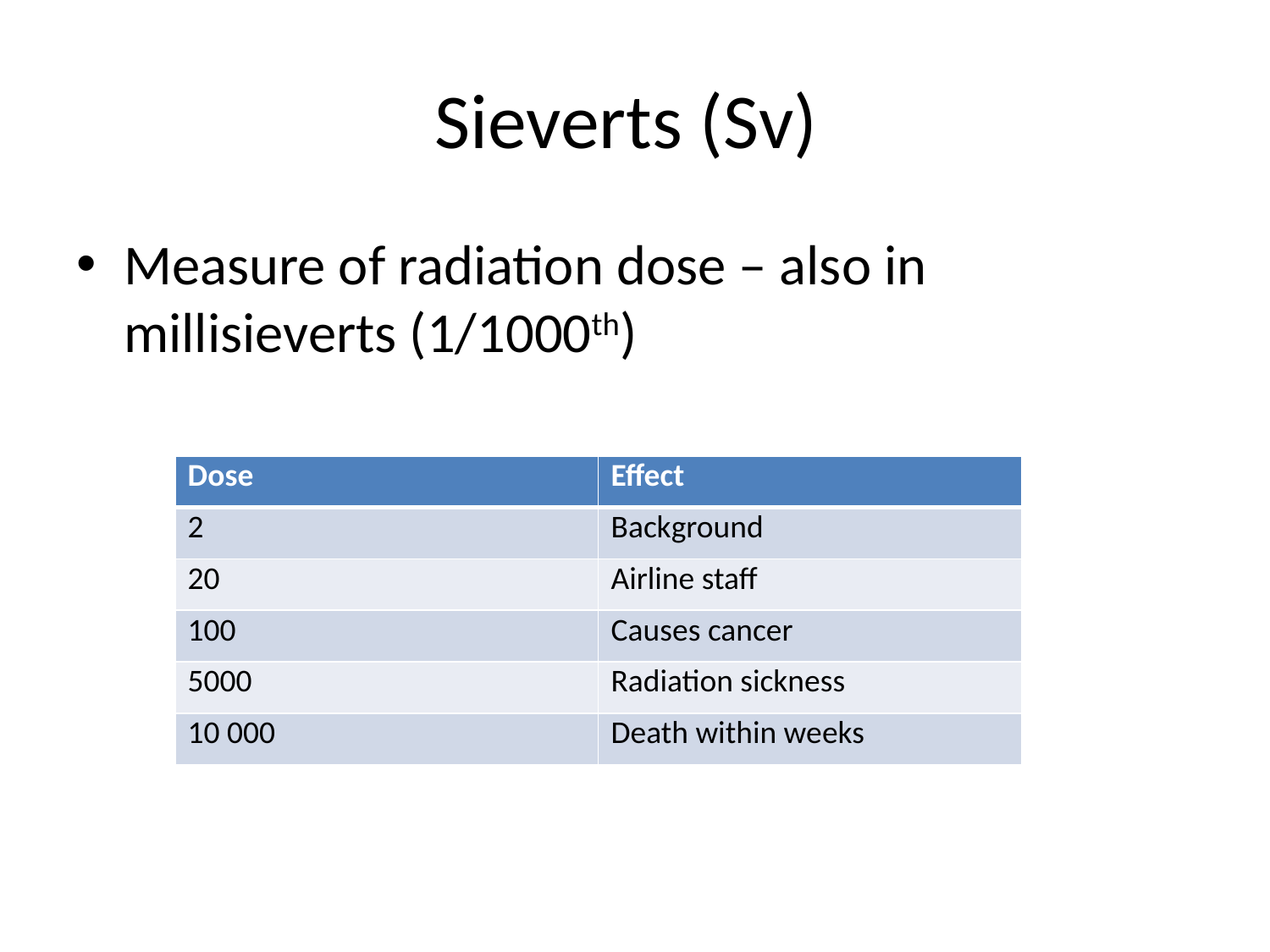

# Sieverts (Sv)
Measure of radiation dose – also in millisieverts (1/1000th)

| Dose | Effect |
| --- | --- |
| 2 | Background |
| 20 | Airline staff |
| 100 | Causes cancer |
| 5000 | Radiation sickness |
| 10 000 | Death within weeks |